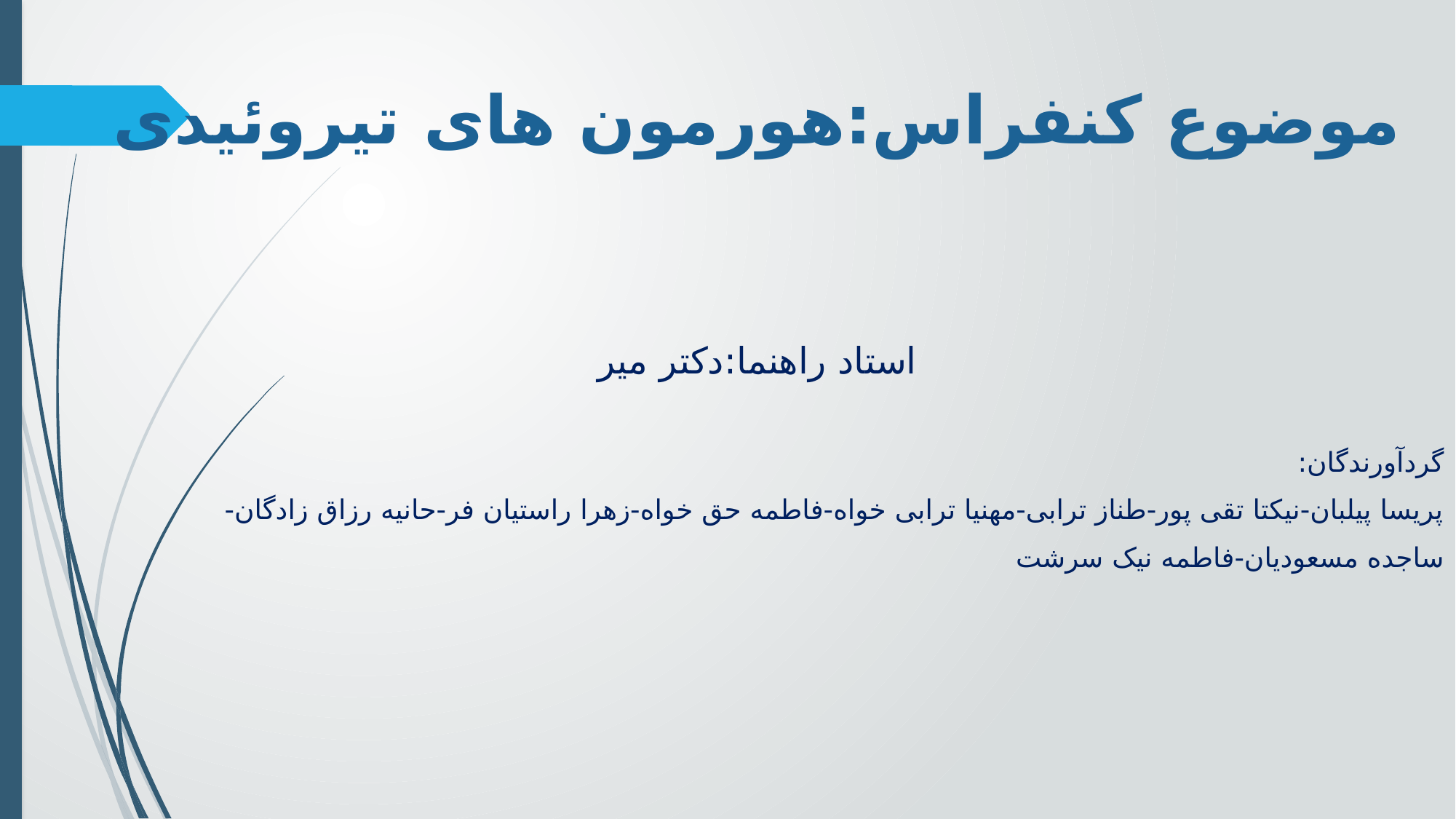

موضوع کنفراس:هورمون های تیروئیدی

استاد راهنما:دکتر میر

گردآورندگان:
پریسا پیلبان-نیکتا تقی پور-طناز ترابی-مهنیا ترابی خواه-فاطمه حق خواه-زهرا راستیان فر-حانیه رزاق زادگان-
ساجده مسعودیان-فاطمه نیک سرشت